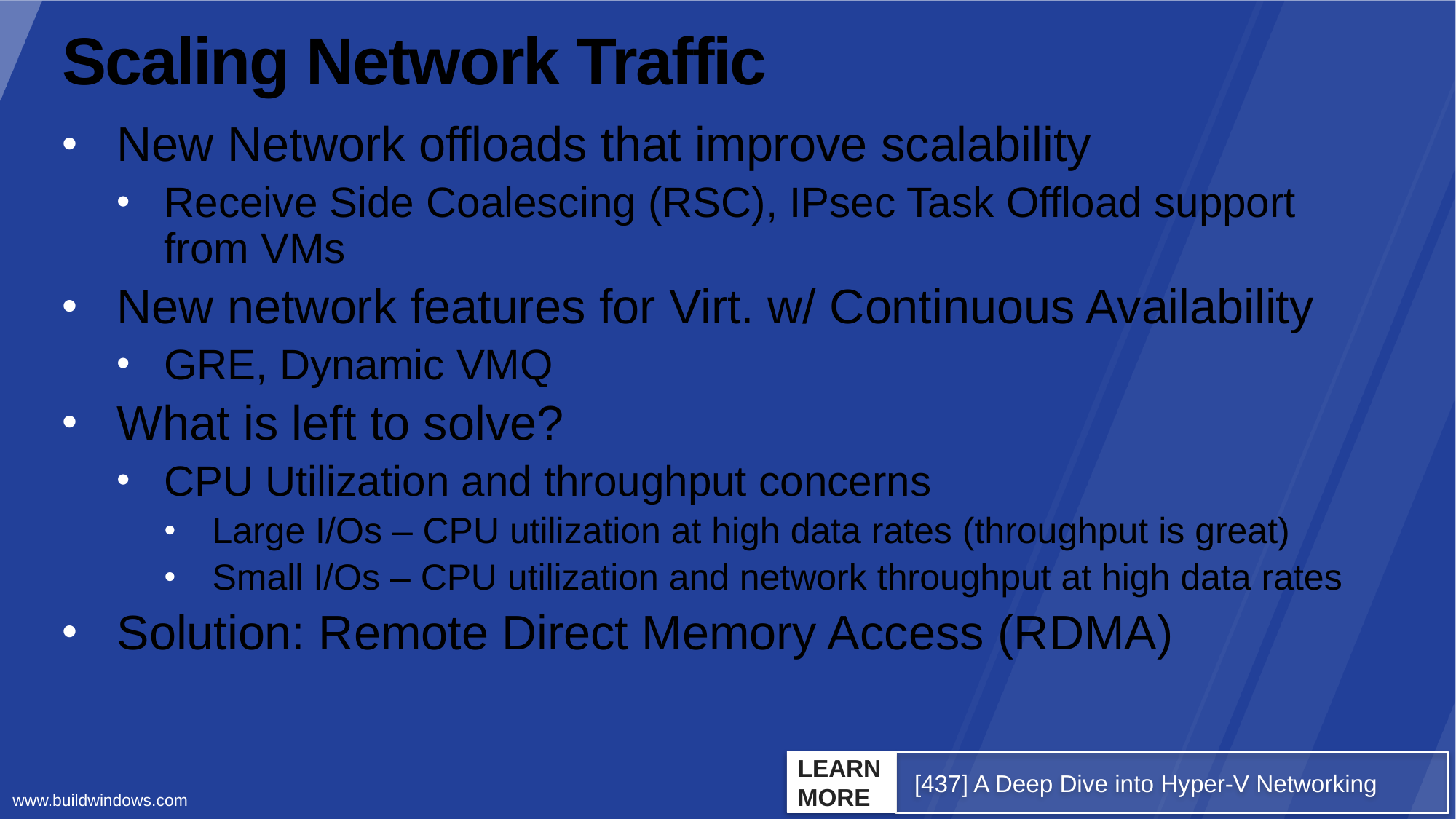

# Scaling Network Traffic
New Network offloads that improve scalability
Receive Side Coalescing (RSC), IPsec Task Offload support from VMs
New network features for Virt. w/ Continuous Availability
GRE, Dynamic VMQ
What is left to solve?
CPU Utilization and throughput concerns
Large I/Os – CPU utilization at high data rates (throughput is great)
Small I/Os – CPU utilization and network throughput at high data rates
Solution: Remote Direct Memory Access (RDMA)
LEARN
MORE
[437] A Deep Dive into Hyper-V Networking